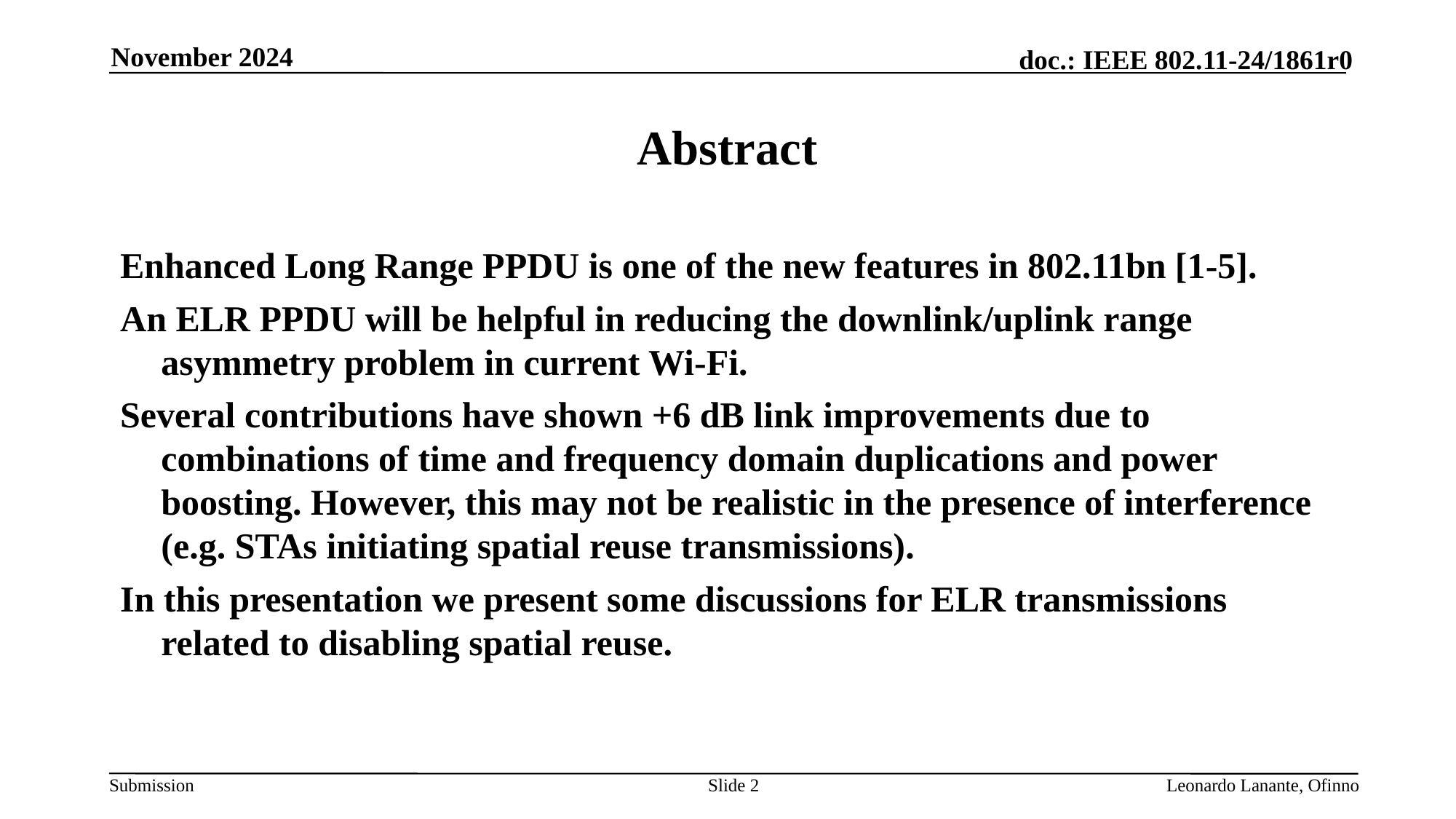

November 2024
# Abstract
Enhanced Long Range PPDU is one of the new features in 802.11bn [1-5].
An ELR PPDU will be helpful in reducing the downlink/uplink range asymmetry problem in current Wi-Fi.
Several contributions have shown +6 dB link improvements due to combinations of time and frequency domain duplications and power boosting. However, this may not be realistic in the presence of interference (e.g. STAs initiating spatial reuse transmissions).
In this presentation we present some discussions for ELR transmissions related to disabling spatial reuse.
Slide 2
Leonardo Lanante, Ofinno